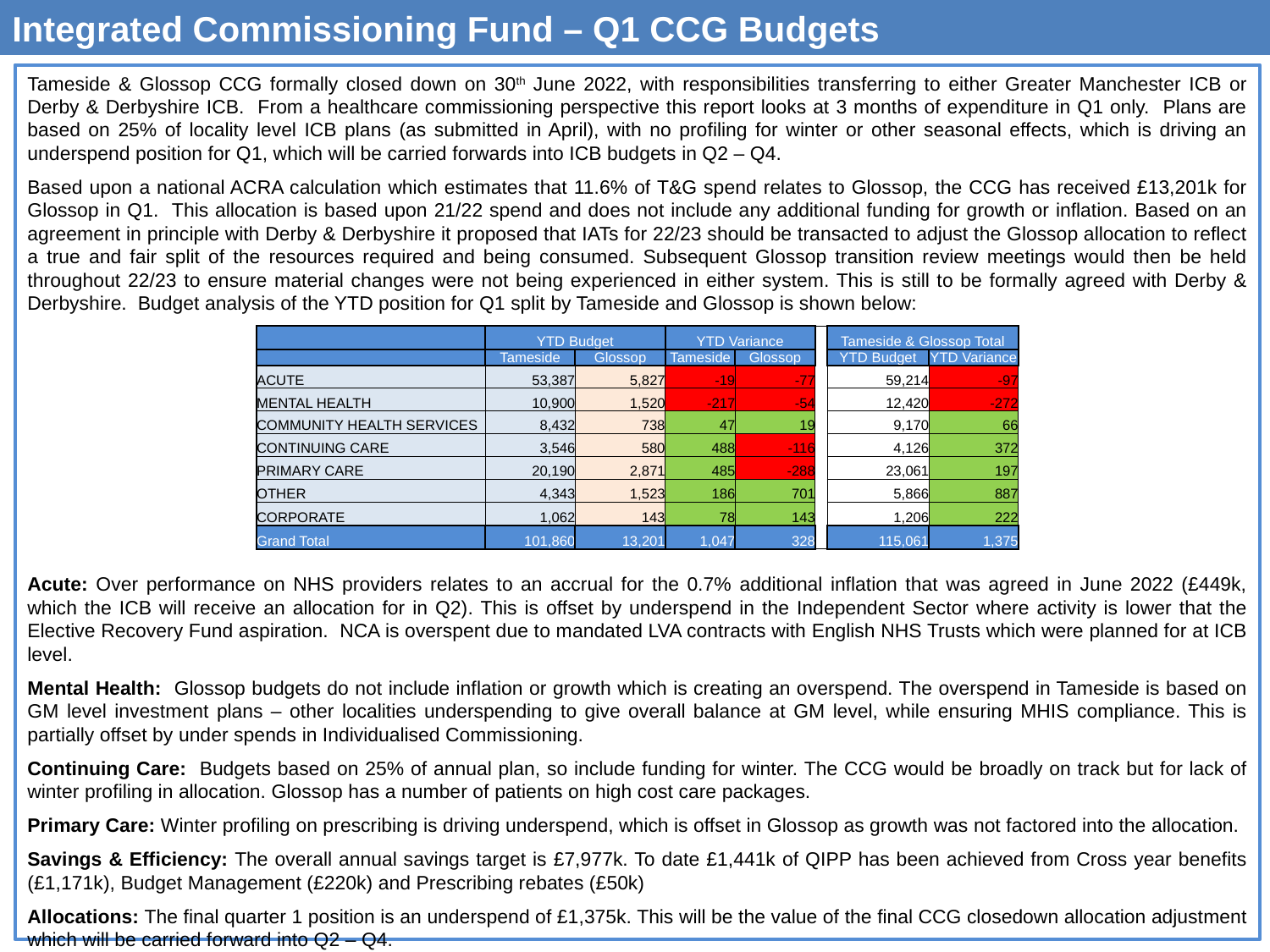

Integrated Commissioning Fund – Q1 CCG Budgets
Tameside & Glossop CCG formally closed down on 30th June 2022, with responsibilities transferring to either Greater Manchester ICB or Derby & Derbyshire ICB.  From a healthcare commissioning perspective this report looks at 3 months of expenditure in Q1 only.  Plans are based on 25% of locality level ICB plans (as submitted in April), with no profiling for winter or other seasonal effects, which is driving an underspend position for Q1, which will be carried forwards into ICB budgets in Q2 – Q4.
Based upon a national ACRA calculation which estimates that 11.6% of T&G spend relates to Glossop, the CCG has received £13,201k for Glossop in Q1.  This allocation is based upon 21/22 spend and does not include any additional funding for growth or inflation. Based on an agreement in principle with Derby & Derbyshire it proposed that IATs for 22/23 should be transacted to adjust the Glossop allocation to reflect a true and fair split of the resources required and being consumed. Subsequent Glossop transition review meetings would then be held throughout 22/23 to ensure material changes were not being experienced in either system. This is still to be formally agreed with Derby & Derbyshire.  Budget analysis of the YTD position for Q1 split by Tameside and Glossop is shown below:

Acute: Over performance on NHS providers relates to an accrual for the 0.7% additional inflation that was agreed in June 2022 (£449k, which the ICB will receive an allocation for in Q2). This is offset by underspend in the Independent Sector where activity is lower that the Elective Recovery Fund aspiration.  NCA is overspent due to mandated LVA contracts with English NHS Trusts which were planned for at ICB level.
Mental Health:  Glossop budgets do not include inflation or growth which is creating an overspend. The overspend in Tameside is based on GM level investment plans – other localities underspending to give overall balance at GM level, while ensuring MHIS compliance. This is partially offset by under spends in Individualised Commissioning.
Continuing Care:  Budgets based on 25% of annual plan, so include funding for winter. The CCG would be broadly on track but for lack of winter profiling in allocation. Glossop has a number of patients on high cost care packages.
Primary Care: Winter profiling on prescribing is driving underspend, which is offset in Glossop as growth was not factored into the allocation.
Savings & Efficiency: The overall annual savings target is £7,977k. To date £1,441k of QIPP has been achieved from Cross year benefits (£1,171k), Budget Management (£220k) and Prescribing rebates (£50k)
Allocations: The final quarter 1 position is an underspend of £1,375k. This will be the value of the final CCG closedown allocation adjustment which will be carried forward into Q2 – Q4.

|  | YTD Budget |  | YTD Variance |  |  | Tameside & Glossop Total |  |
| --- | --- | --- | --- | --- | --- | --- | --- |
|  | Tameside | Glossop | Tameside | Glossop |  | YTD Budget | YTD Variance |
| ACUTE | 53,387 | 5,827 | -19 | -77 |  | 59,214 | -97 |
| MENTAL HEALTH | 10,900 | 1,520 | -217 | -54 |  | 12,420 | -272 |
| COMMUNITY HEALTH SERVICES | 8,432 | 738 | 47 | 19 |  | 9,170 | 66 |
| CONTINUING CARE | 3,546 | 580 | 488 | -116 |  | 4,126 | 372 |
| PRIMARY CARE | 20,190 | 2,871 | 485 | -288 |  | 23,061 | 197 |
| OTHER | 4,343 | 1,523 | 186 | 701 |  | 5,866 | 887 |
| CORPORATE | 1,062 | 143 | 78 | 143 |  | 1,206 | 222 |
| Grand Total | 101,860 | 13,201 | 1,047 | 328 |  | 115,061 | 1,375 |
6